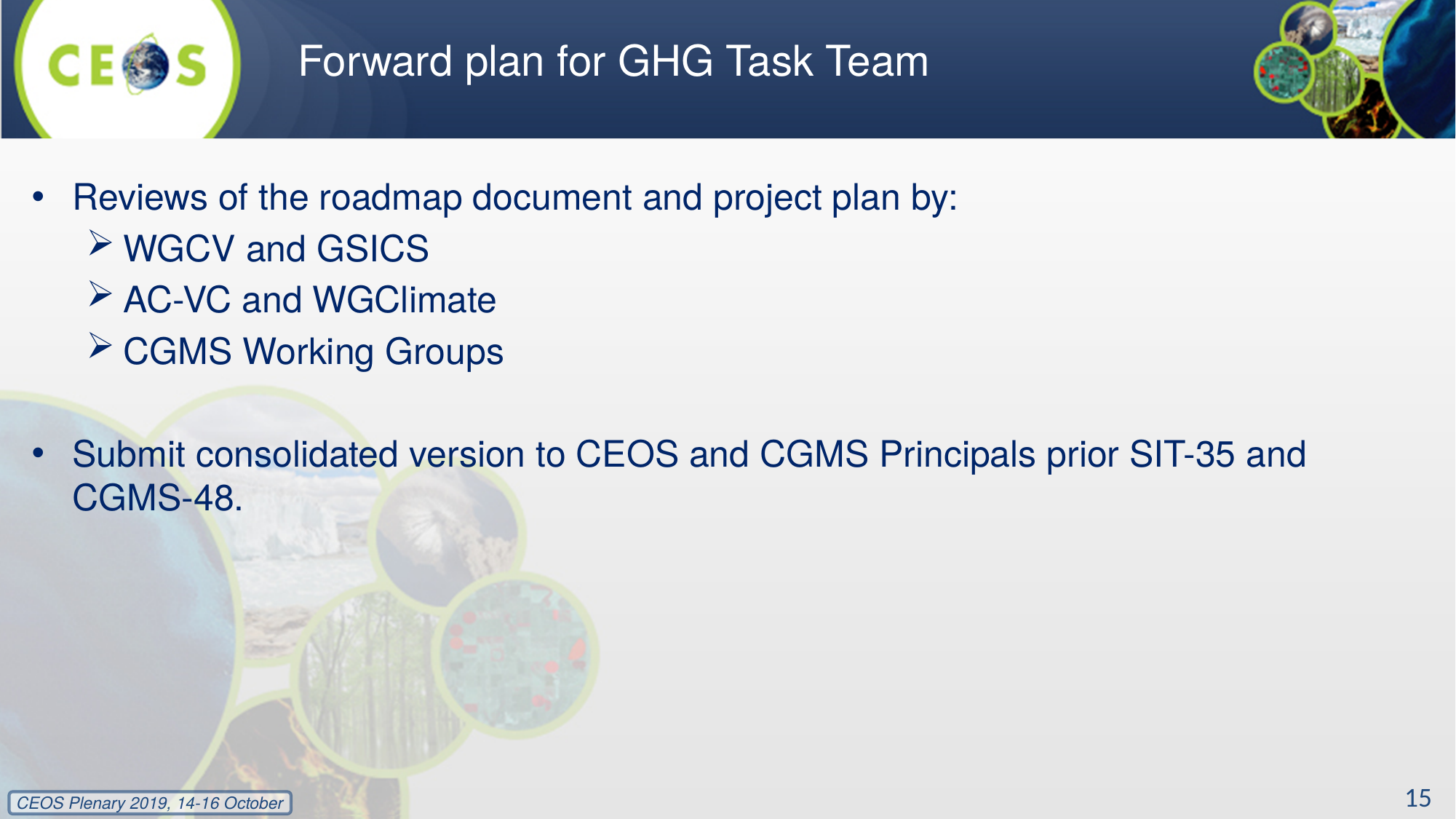

# Forward plan for GHG Task Team
Reviews of the roadmap document and project plan by:
WGCV and GSICS
AC-VC and WGClimate
CGMS Working Groups

Submit consolidated version to CEOS and CGMS Principals prior SIT-35 and CGMS-48.

15